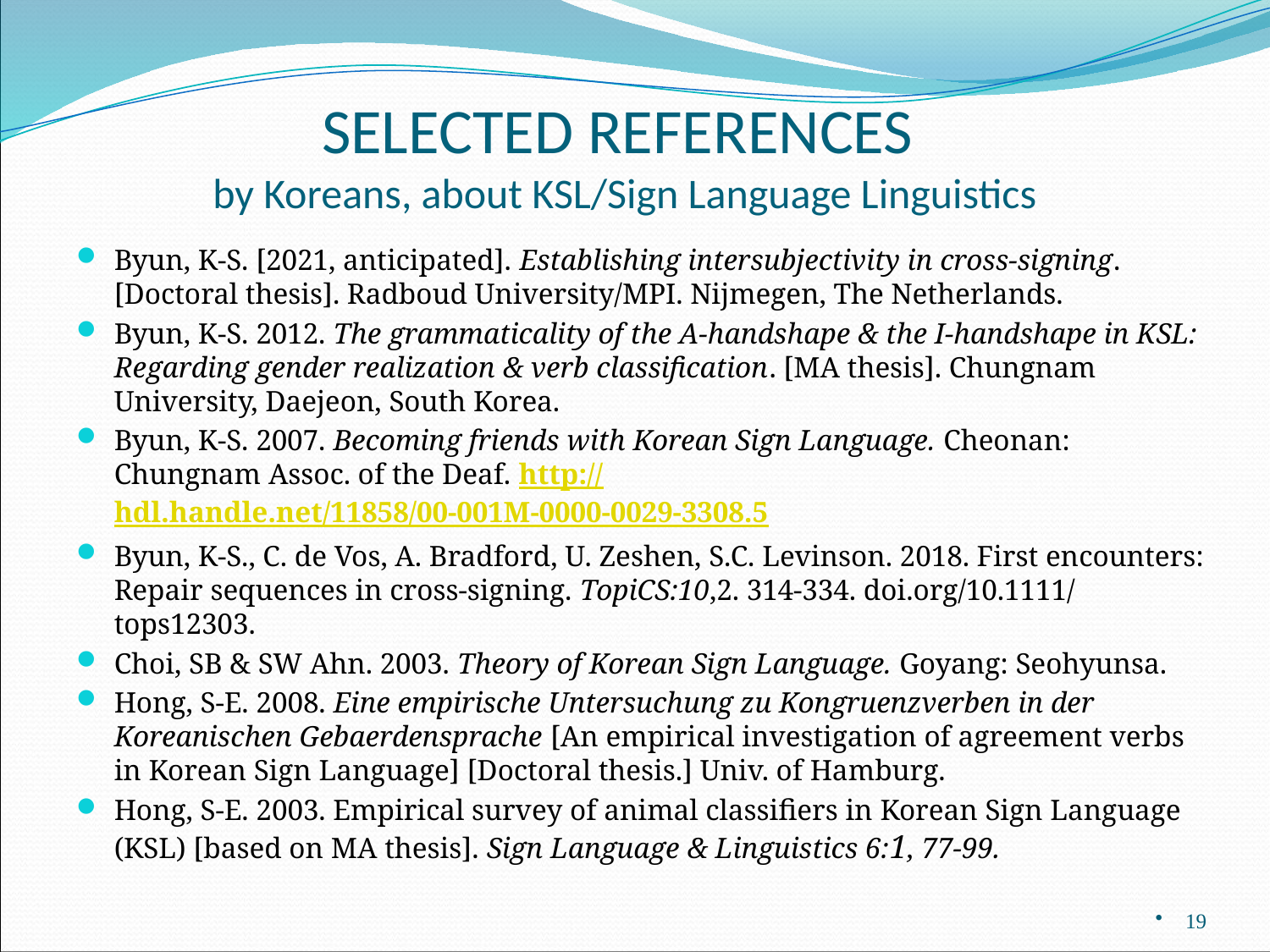

# SELECTED REFERENCES by Koreans, about KSL/Sign Language Linguistics
Byun, K-S. [2021, anticipated]. Establishing intersubjectivity in cross-signing. [Doctoral thesis]. Radboud University/MPI. Nijmegen, The Netherlands.
Byun, K-S. 2012. The grammaticality of the A-handshape & the I-handshape in KSL: Regarding gender realization & verb classification. [MA thesis]. Chungnam University, Daejeon, South Korea.
Byun, K-S. 2007. Becoming friends with Korean Sign Language. Cheonan: Chungnam Assoc. of the Deaf. http://hdl.handle.net/11858/00-001M-0000-0029-3308.5
Byun, K-S., C. de Vos, A. Bradford, U. Zeshen, S.C. Levinson. 2018. First encounters: Repair sequences in cross-signing. TopiCS:10,2. 314-334. doi.org/10.1111/tops12303.
Choi, SB & SW Ahn. 2003. Theory of Korean Sign Language. Goyang: Seohyunsa.
Hong, S-E. 2008. Eine empirische Untersuchung zu Kongruenzverben in der Koreanischen Gebaerdensprache [An empirical investigation of agreement verbs in Korean Sign Language] [Doctoral thesis.] Univ. of Hamburg.
Hong, S-E. 2003. Empirical survey of animal classifiers in Korean Sign Language (KSL) [based on MA thesis]. Sign Language & Linguistics 6:1, 77-99.

19